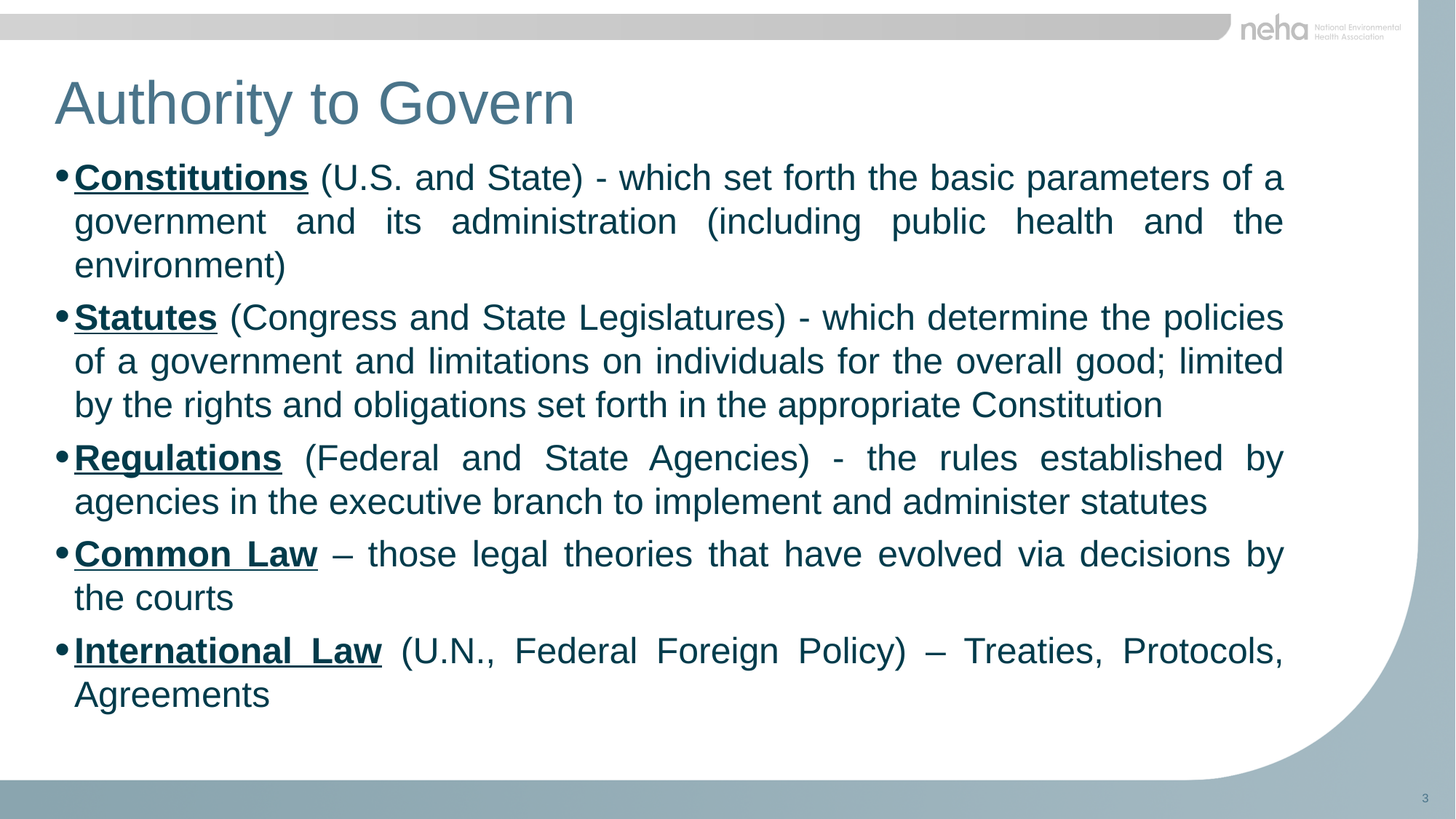

Authority to Govern
Constitutions (U.S. and State) - which set forth the basic parameters of a government and its administration (including public health and the environment)
Statutes (Congress and State Legislatures) - which determine the policies of a government and limitations on individuals for the overall good; limited by the rights and obligations set forth in the appropriate Constitution
Regulations (Federal and State Agencies) - the rules established by agencies in the executive branch to implement and administer statutes
Common Law – those legal theories that have evolved via decisions by the courts
International Law (U.N., Federal Foreign Policy) – Treaties, Protocols, Agreements

3